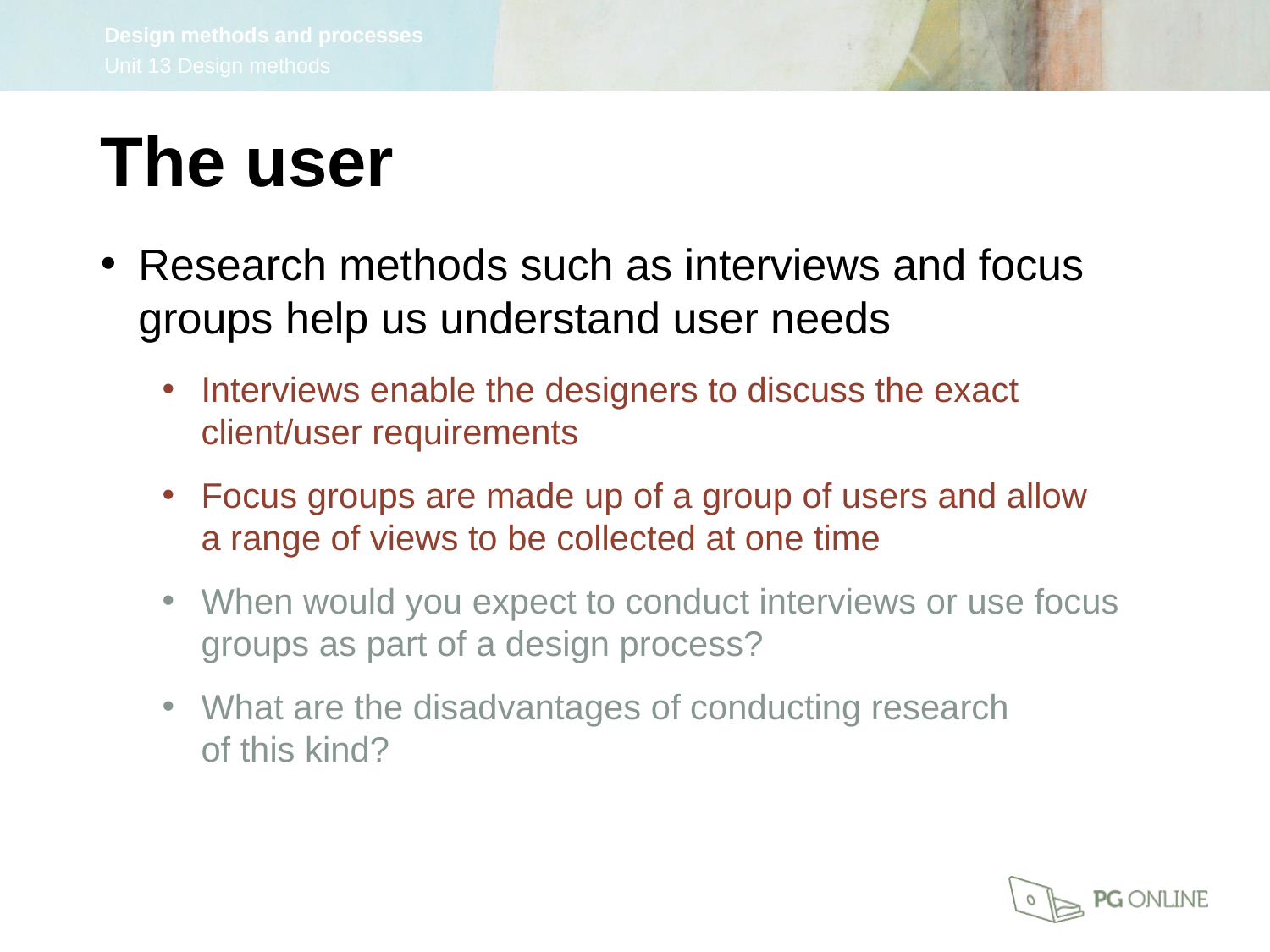

The user
Research methods such as interviews and focus groups help us understand user needs
Interviews enable the designers to discuss the exact client/user requirements
Focus groups are made up of a group of users and allow
a range of views to be collected at one time
When would you expect to conduct interviews or use focus
groups as part of a design process?
What are the disadvantages of conducting research
of this kind?